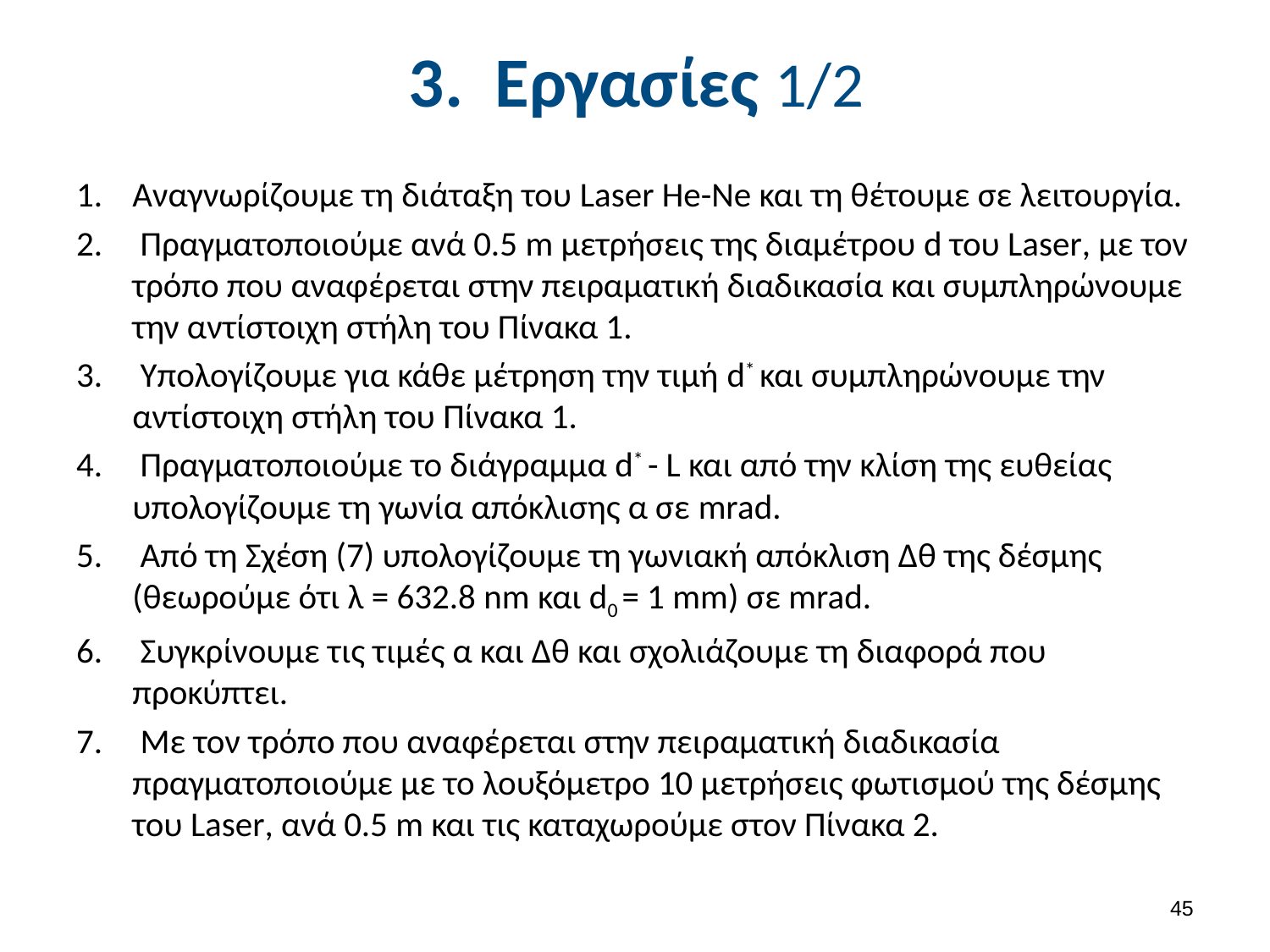

# 3.  Εργασίες 1/2
Αναγνωρίζουμε τη διάταξη του Laser He-Ne και τη θέτουμε σε λειτουργία.
 Πραγματοποιούμε ανά 0.5 m μετρήσεις της διαμέτρου d του Laser, με τον τρόπο που αναφέρεται στην πειραματική διαδικασία και συμπληρώνουμε την αντίστοιχη στήλη του Πίνακα 1.
 Υπολογίζουμε για κάθε μέτρηση την τιμή d* και συμπληρώνουμε την αντίστοιχη στήλη του Πίνακα 1.
 Πραγματοποιούμε το διάγραμμα d* - L και από την κλίση της ευθείας υπολογίζουμε τη γωνία απόκλισης α σε mrad.
 Από τη Σχέση (7) υπολογίζουμε τη γωνιακή απόκλιση Δθ της δέσμης (θεωρούμε ότι λ = 632.8 nm και d0 = 1 mm) σε mrad.
 Συγκρίνουμε τις τιμές α και Δθ και σχολιάζουμε τη διαφορά που προκύπτει.
 Με τον τρόπο που αναφέρεται στην πειραματική διαδικασία πραγματοποιούμε με το λουξόμετρο 10 μετρήσεις φωτισμού της δέσμης του Laser, ανά 0.5 m και τις καταχωρούμε στον Πίνακα 2.

45